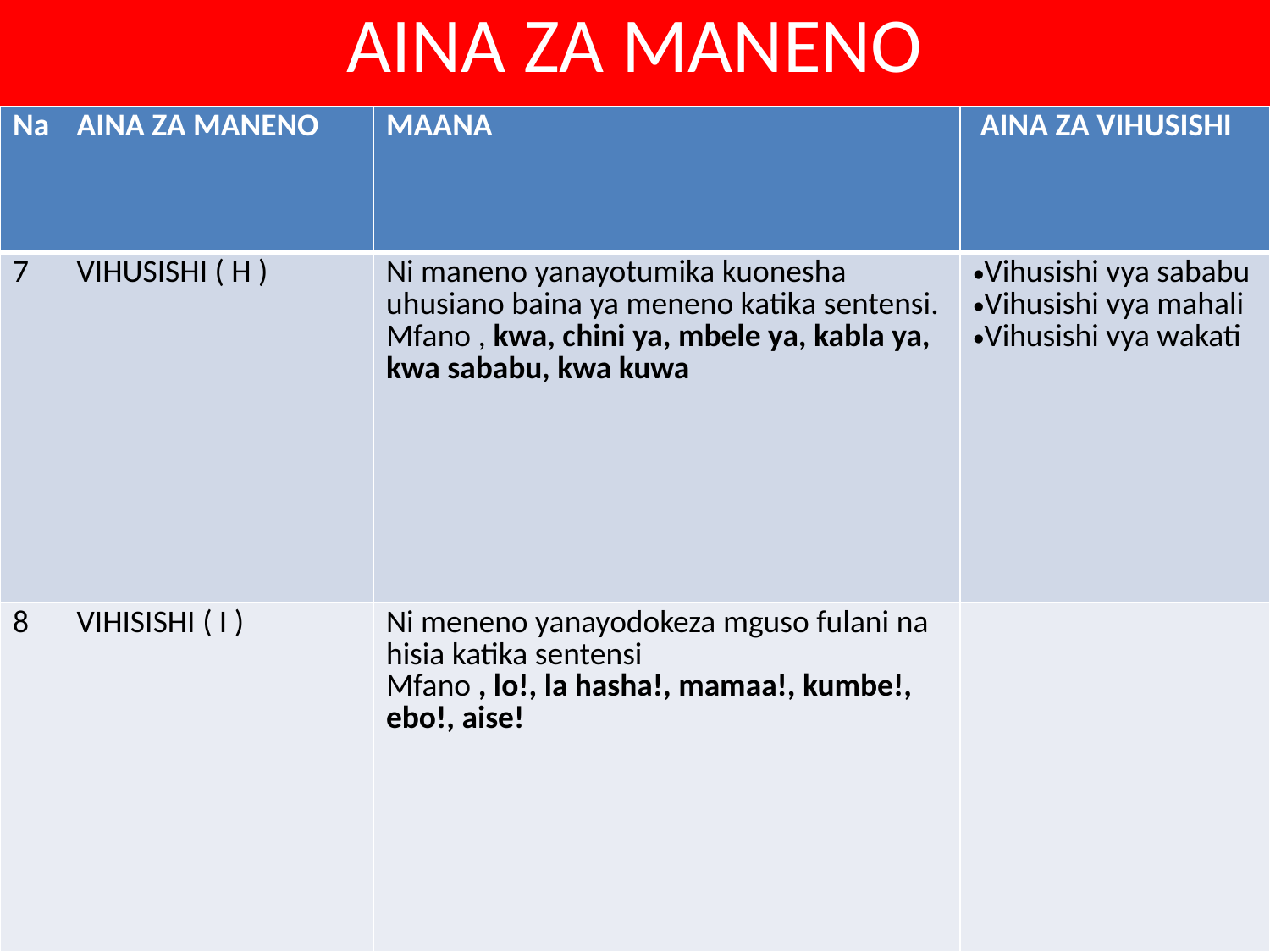

# AINA ZA MANENO
| Na | AINA ZA MANENO | MAANA | AINA ZA VIHUSISHI |
| --- | --- | --- | --- |
| 7 | VIHUSISHI ( H ) | Ni maneno yanayotumika kuonesha uhusiano baina ya meneno katika sentensi. Mfano , kwa, chini ya, mbele ya, kabla ya, kwa sababu, kwa kuwa | Vihusishi vya sababu Vihusishi vya mahali Vihusishi vya wakati |
| 8 | VIHISISHI ( I ) | Ni meneno yanayodokeza mguso fulani na hisia katika sentensi Mfano , lo!, la hasha!, mamaa!, kumbe!, ebo!, aise! |  |